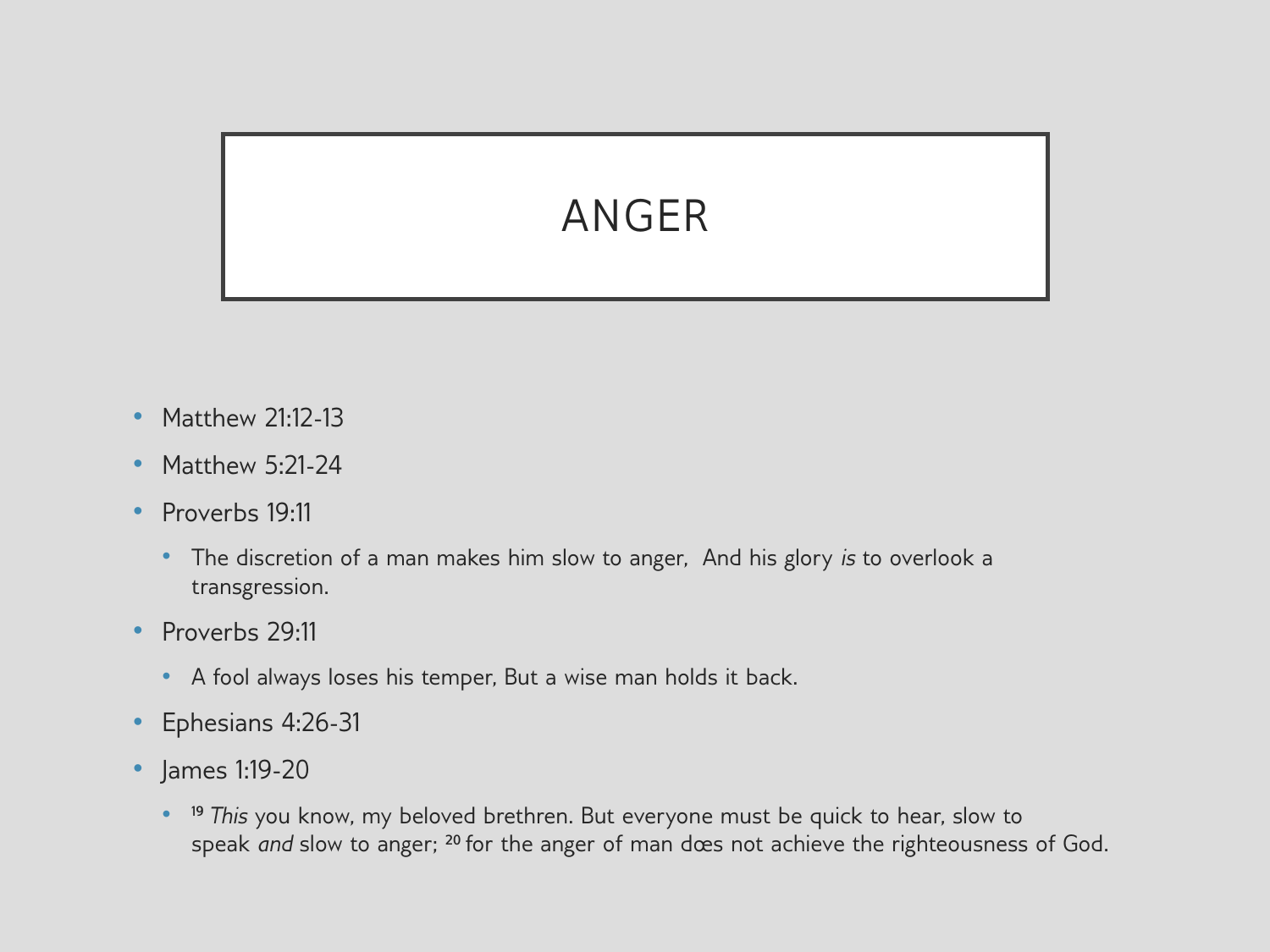

# anger
Matthew 21:12-13
Matthew 5:21-24
Proverbs 19:11
The discretion of a man makes him slow to anger,  And his glory is to overlook a transgression.
Proverbs 29:11
A fool always loses his temper, But a wise man holds it back.
Ephesians 4:26-31
James 1:19-20
19 This you know, my beloved brethren. But everyone must be quick to hear, slow to speak and slow to anger; 20 for the anger of man does not achieve the righteousness of God.